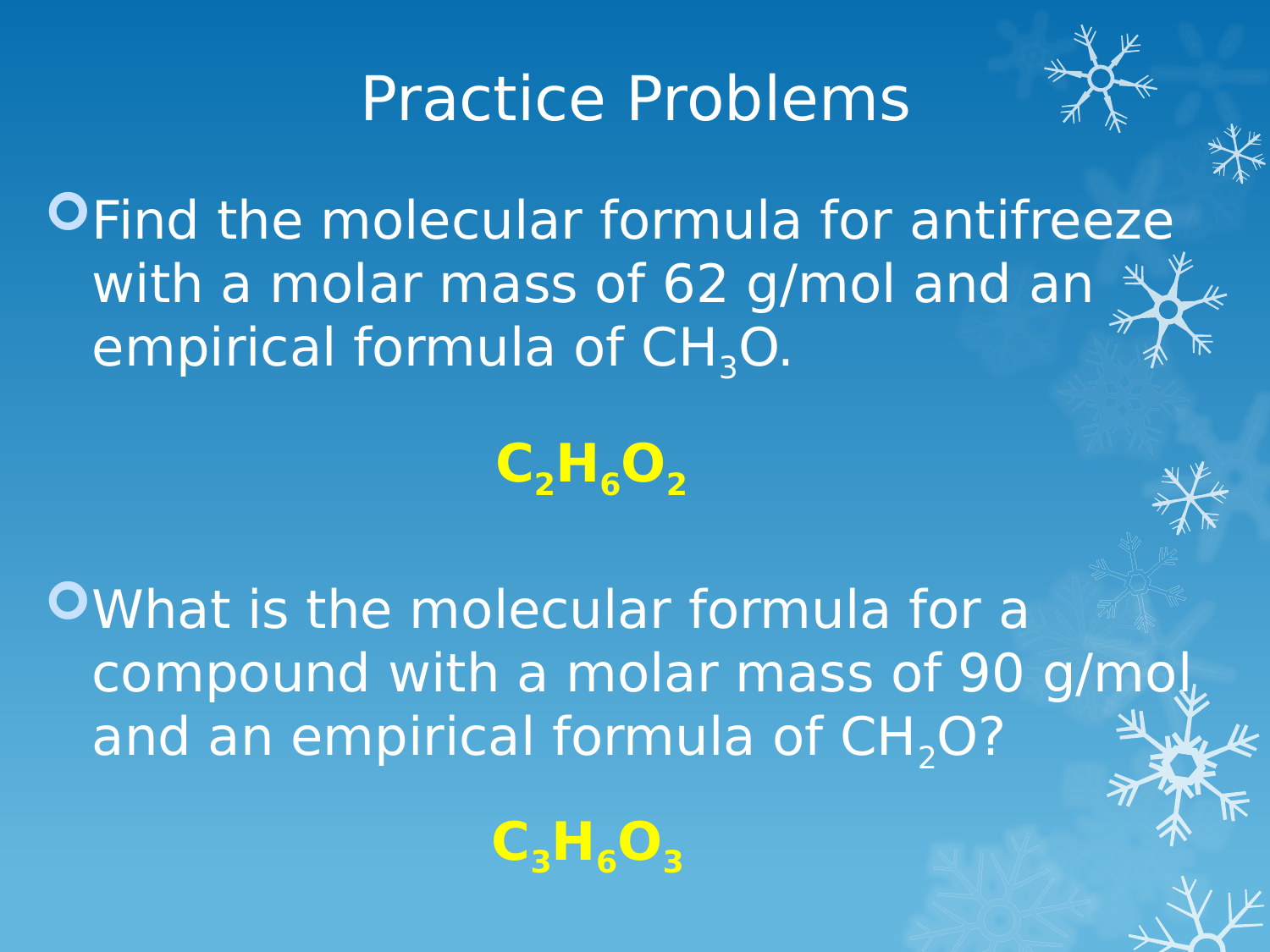

# Practice Problems
Find the molecular formula for antifreeze with a molar mass of 62 g/mol and an empirical formula of CH3O.

What is the molecular formula for a compound with a molar mass of 90 g/mol and an empirical formula of CH2O?
C2H6O2
C3H6O3